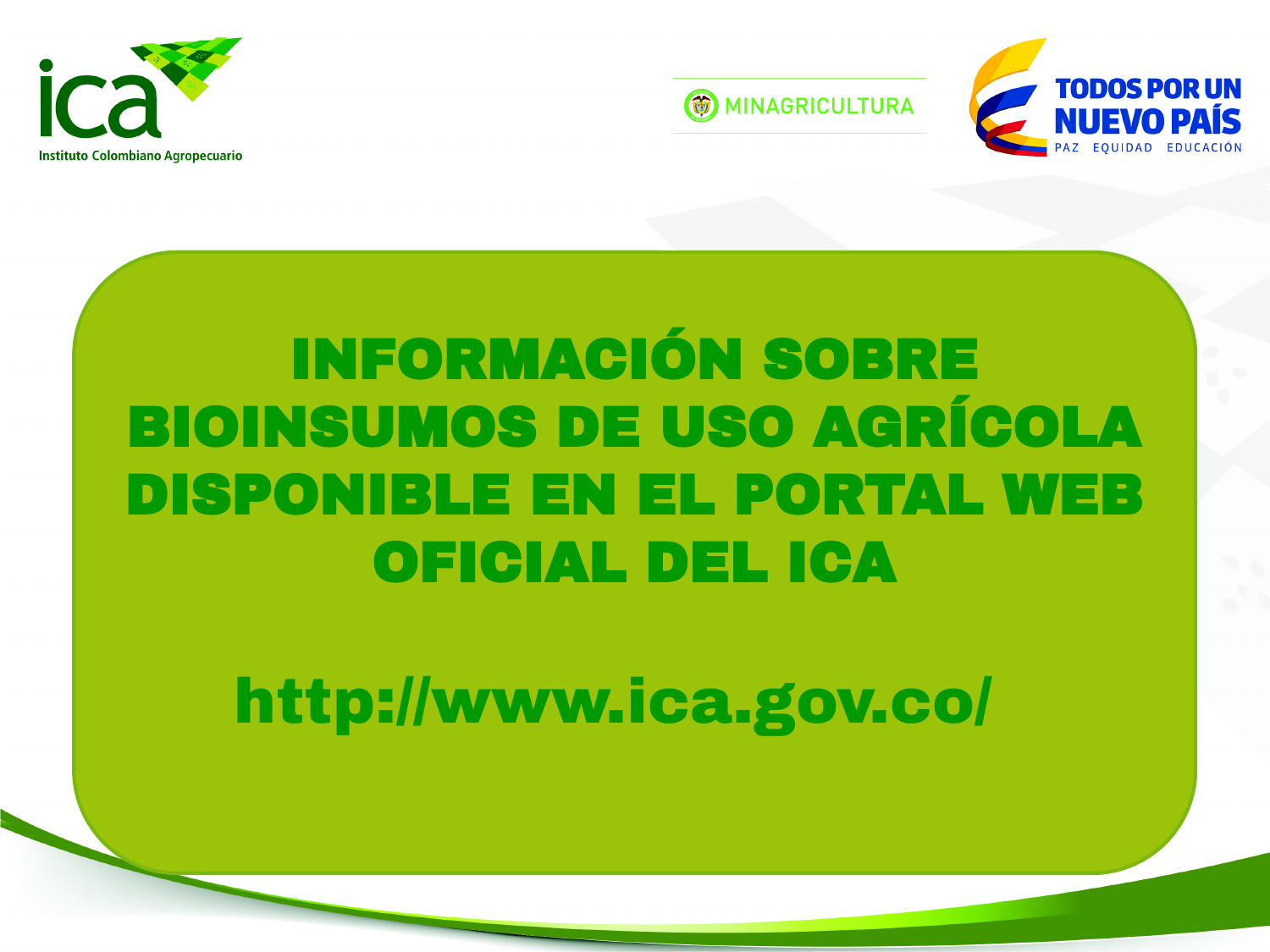

INFORMACIÓN SOBRE BIOINSUMOS DE USO AGRÍCOLA DISPONIBLE EN EL PORTAL WEB OFICIAL DEL ICA

http://www.ica.gov.co/